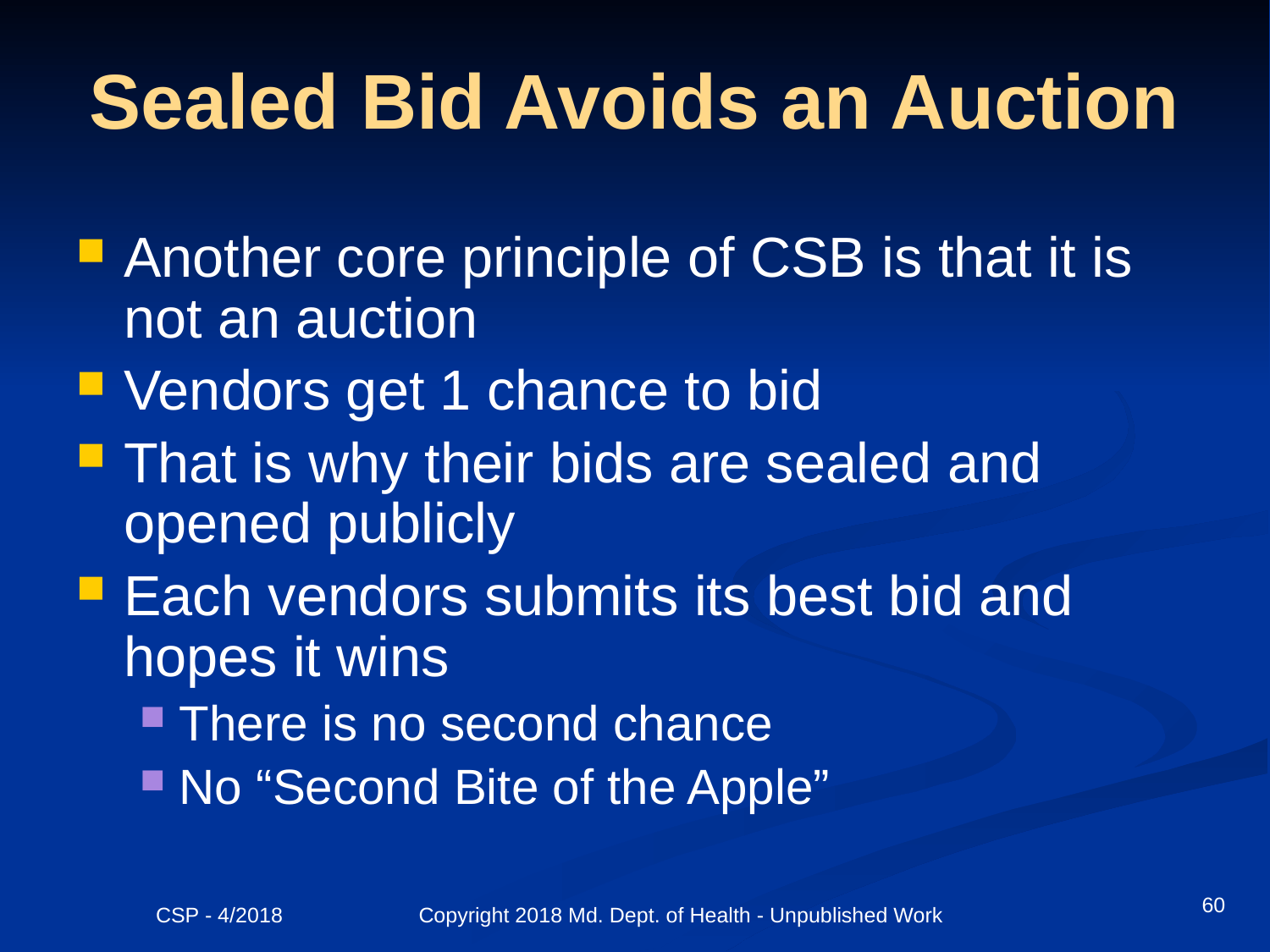

# Sealed Bid Avoids an Auction
Another core principle of CSB is that it is not an auction
Vendors get 1 chance to bid
That is why their bids are sealed and opened publicly
Each vendors submits its best bid and hopes it wins
There is no second chance
No “Second Bite of the Apple”
60
CSP - 4/2018                       Copyright 2018 Md. Dept. of Health - Unpublished Work